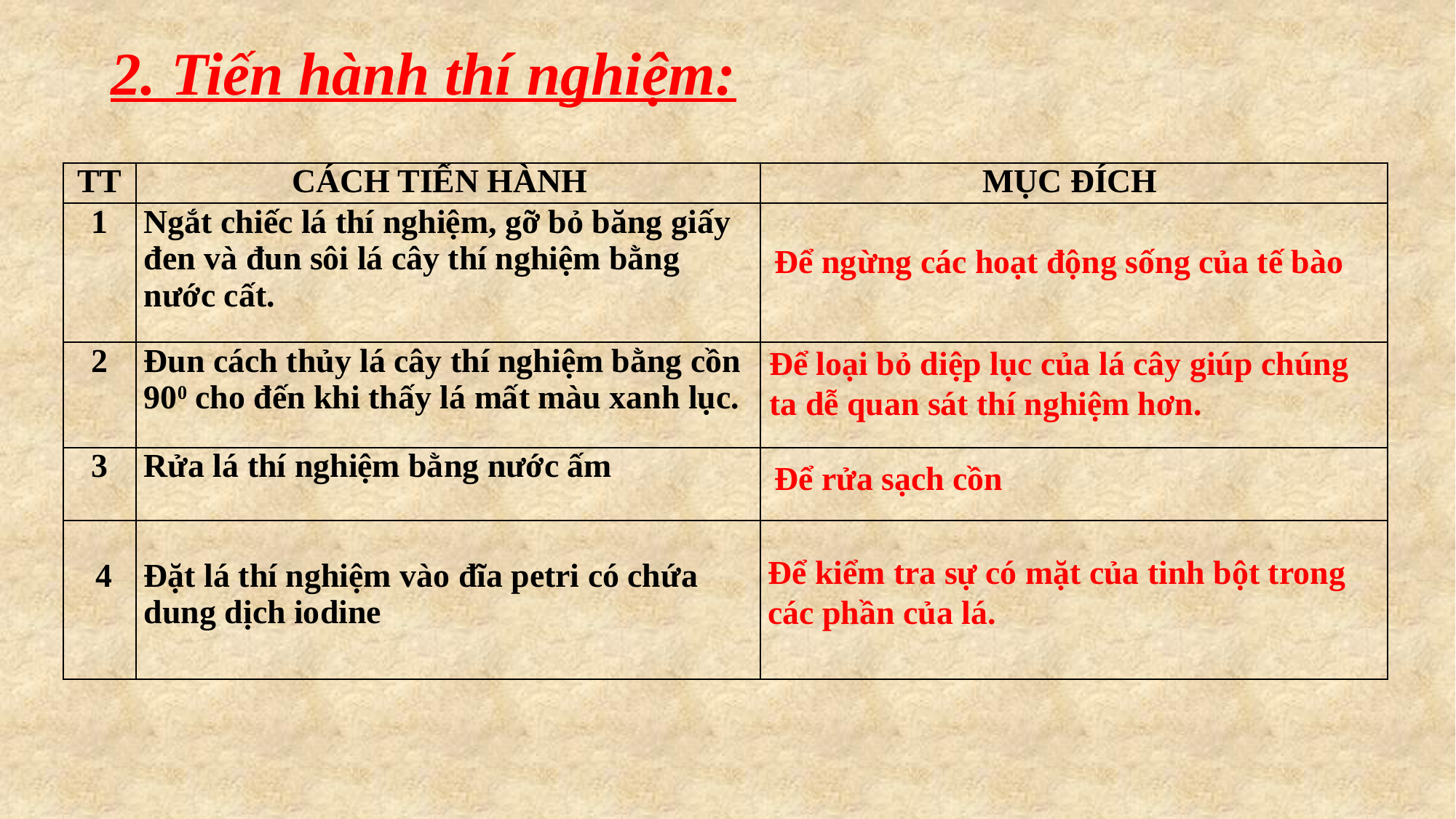

2. Tiến hành thí nghiệm:
| TT | CÁCH TIẾN HÀNH | MỤC ĐÍCH |
| --- | --- | --- |
| 1 | Ngắt chiếc lá thí nghiệm, gỡ bỏ băng giấy đen và đun sôi lá cây thí nghiệm bằng nước cất. |  |
| 2 | Đun cách thủy lá cây thí nghiệm bằng cồn 900 cho đến khi thấy lá mất màu xanh lục. |  |
| 3 | Rửa lá thí nghiệm bằng nước ấm |  |
| 4 | Đặt lá thí nghiệm vào đĩa petri có chứa dung dịch iodine |  |
Để ngừng các hoạt động sống của tế bào
Để loại bỏ diệp lục của lá cây giúp chúng ta dễ quan sát thí nghiệm hơn.
Để rửa sạch cồn
Để kiểm tra sự có mặt của tinh bột trong các phần của lá.